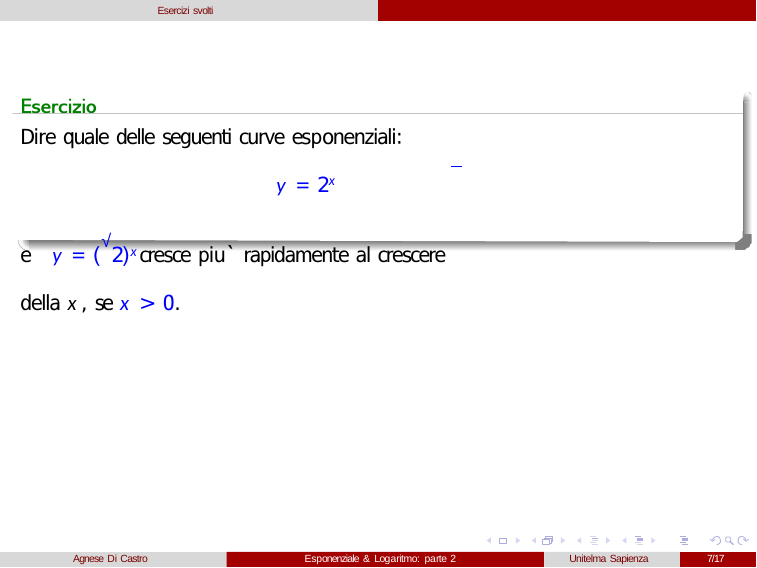

Esercizi svolti

Esercizio

Dire quale delle seguenti curve esponenziali:
y  = 2x	e   y  = (√2)x cresce piu` rapidamente al crescere della x , se x  > 0.

Agnese Di Castro
Esponenziale & Logaritmo: parte 2
Unitelma Sapienza
7/17